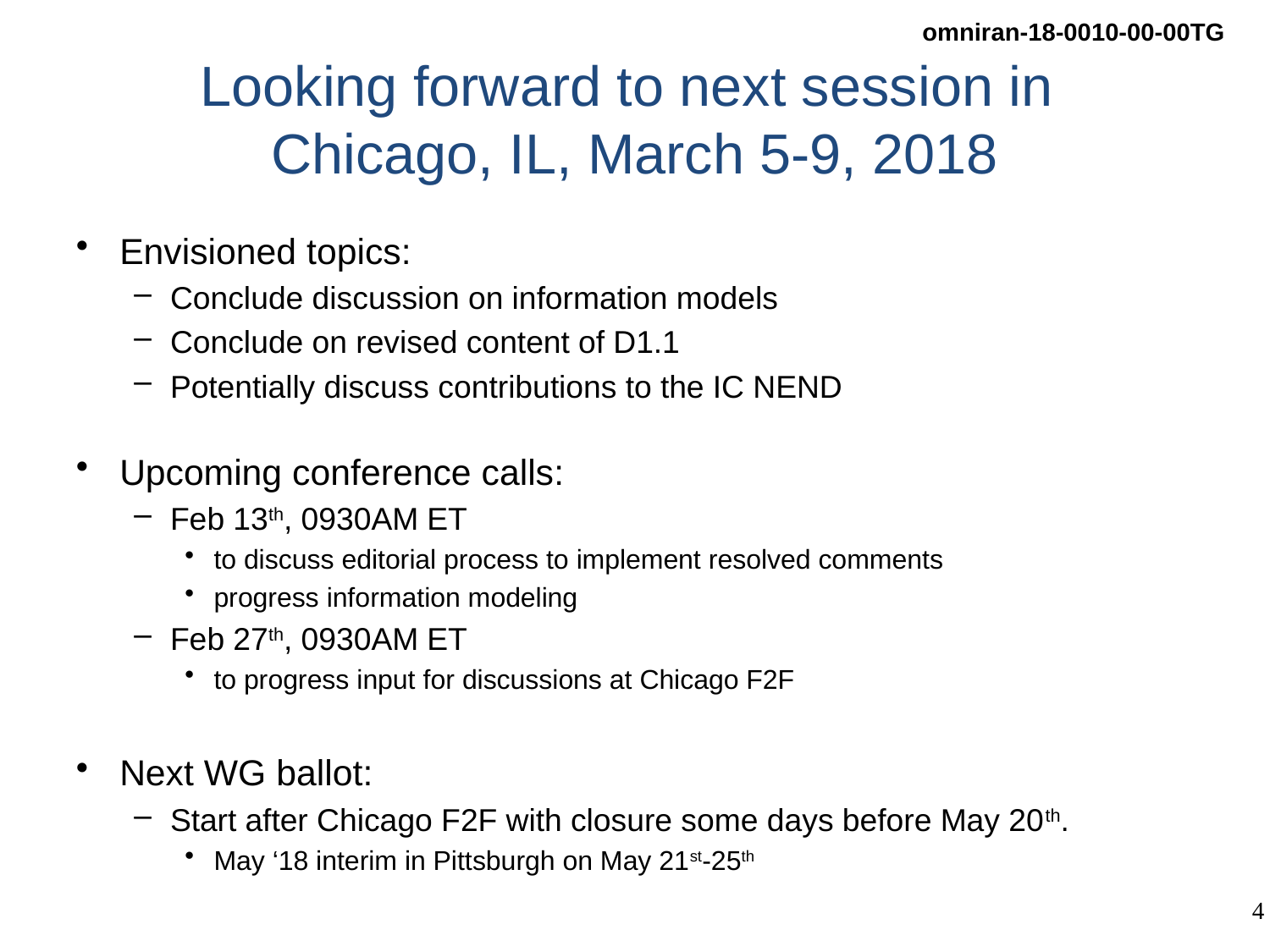

# Looking forward to next session in Chicago, IL, March 5-9, 2018
Envisioned topics:
Conclude discussion on information models
Conclude on revised content of D1.1
Potentially discuss contributions to the IC NEND
Upcoming conference calls:
Feb 13th, 0930AM ET
to discuss editorial process to implement resolved comments
progress information modeling
Feb 27th, 0930AM ET
to progress input for discussions at Chicago F2F

Next WG ballot:
Start after Chicago F2F with closure some days before May 20th.
May ‘18 interim in Pittsburgh on May 21st-25th